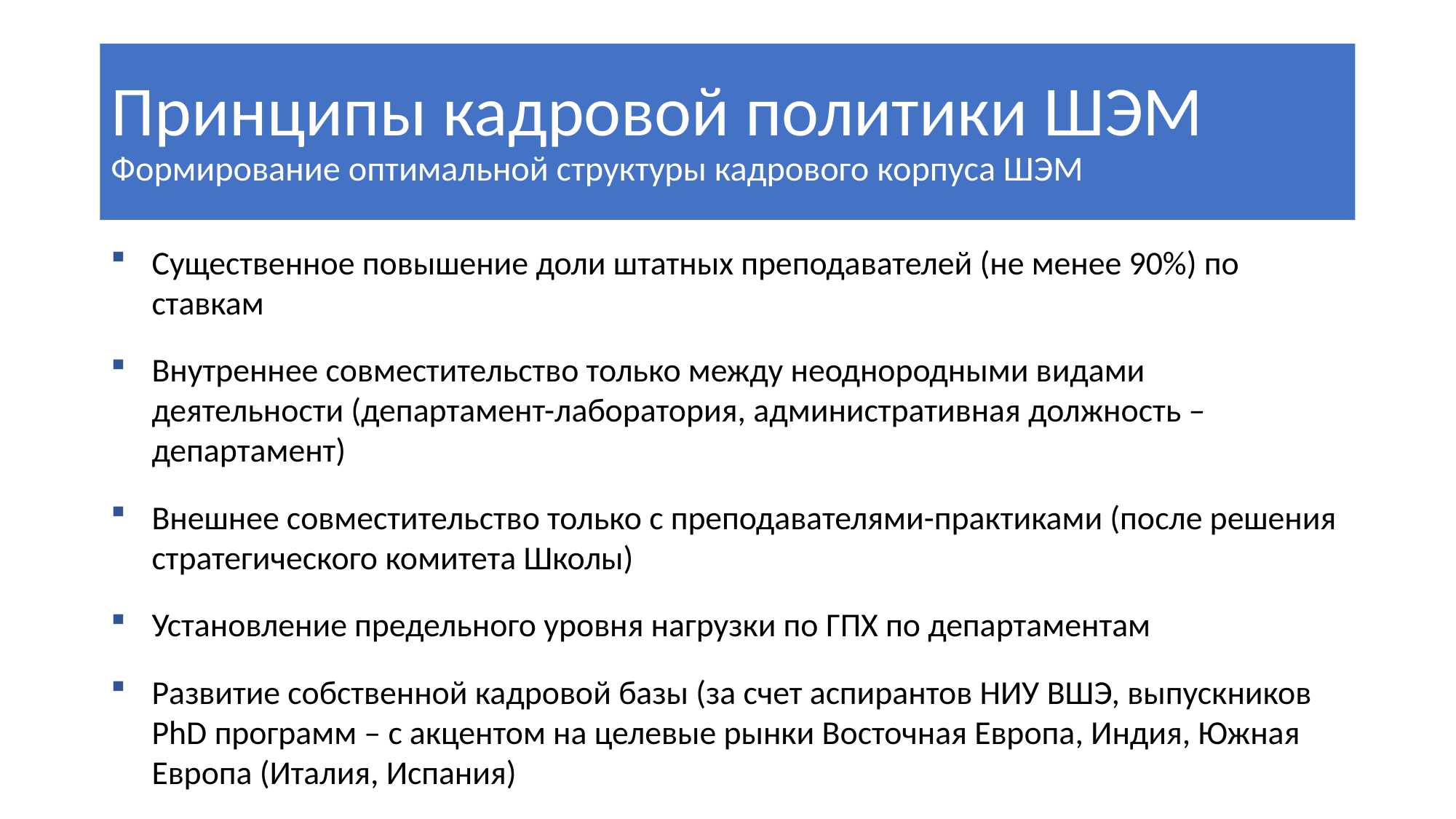

# Принципы кадровой политики ШЭМ Формирование оптимальной структуры кадрового корпуса ШЭМ
Существенное повышение доли штатных преподавателей (не менее 90%) по ставкам
Внутреннее совместительство только между неоднородными видами деятельности (департамент-лаборатория, административная должность – департамент)
Внешнее совместительство только с преподавателями-практиками (после решения стратегического комитета Школы)
Установление предельного уровня нагрузки по ГПХ по департаментам
Развитие собственной кадровой базы (за счет аспирантов НИУ ВШЭ, выпускников PhD программ – с акцентом на целевые рынки Восточная Европа, Индия, Южная Европа (Италия, Испания)